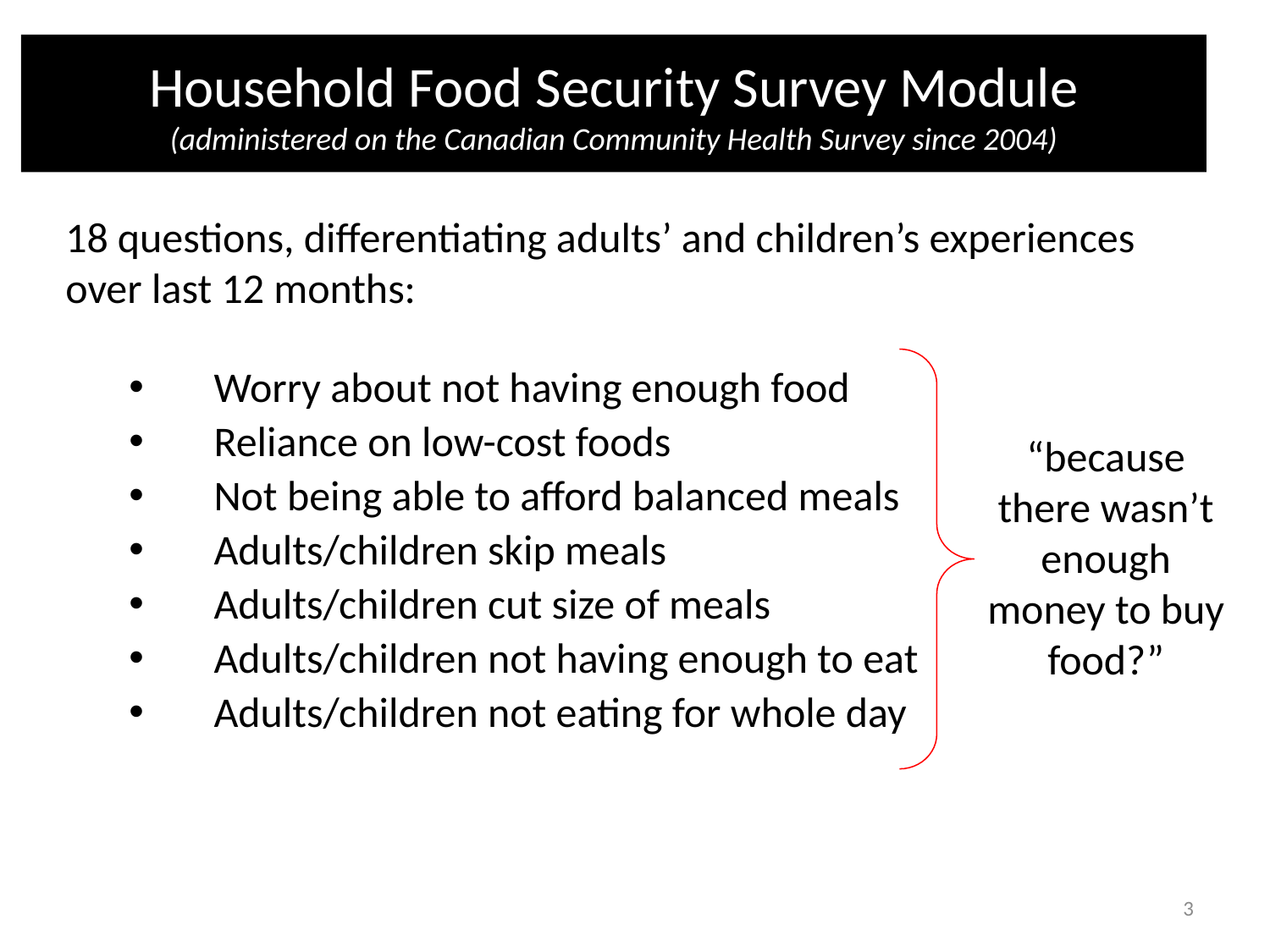

Household Food Security Survey Module
(administered on the Canadian Community Health Survey since 2004)
18 questions, differentiating adults’ and children’s experiences over last 12 months:

Worry about not having enough food
Reliance on low-cost foods
Not being able to afford balanced meals
Adults/children skip meals
Adults/children cut size of meals
Adults/children not having enough to eat
Adults/children not eating for whole day
“because there wasn’t enough money to buy food?”
3